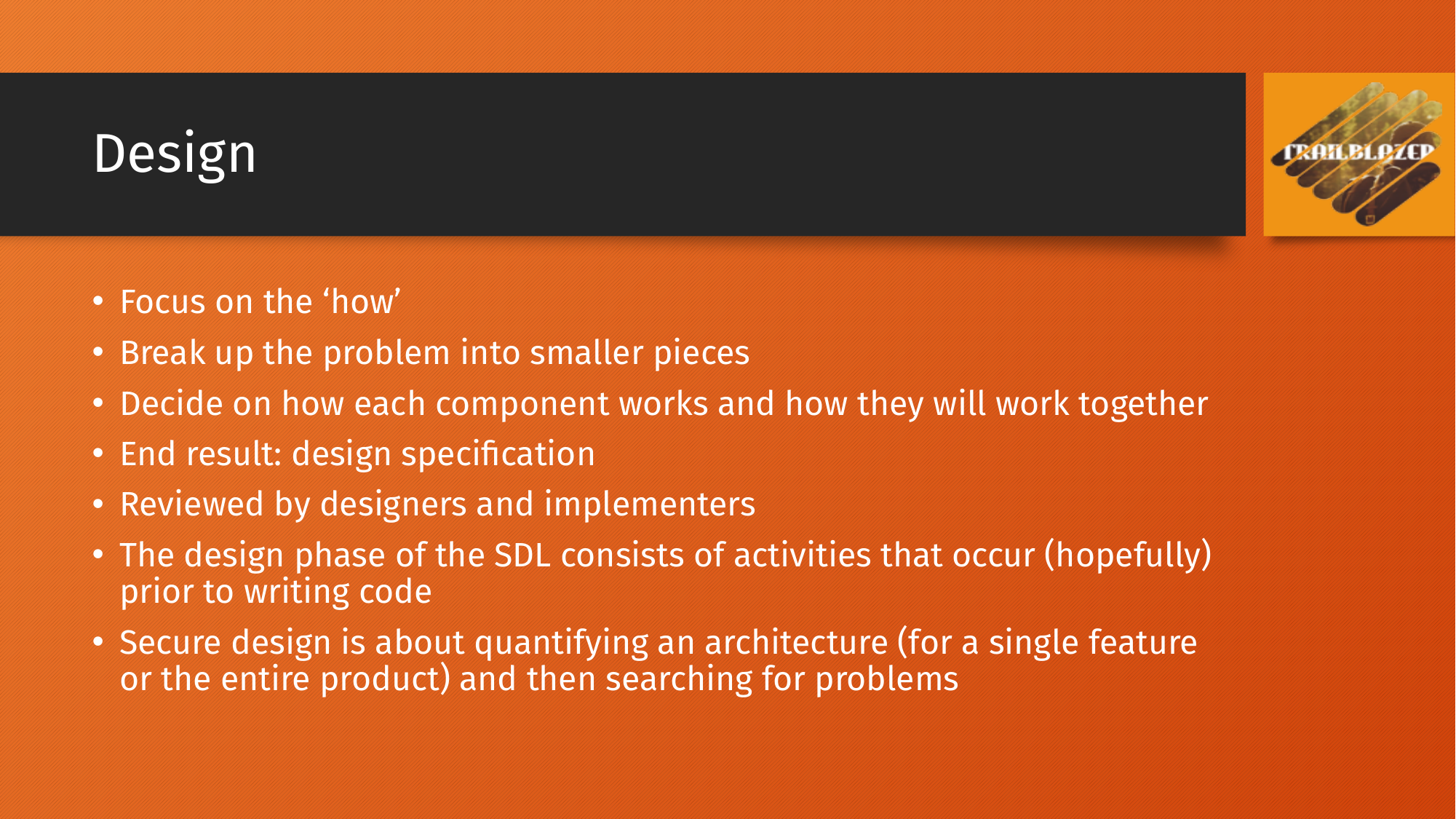

# Design
Focus on the ‘how’
Break up the problem into smaller pieces
Decide on how each component works and how they will work together
End result: design specification
Reviewed by designers and implementers
The design phase of the SDL consists of activities that occur (hopefully) prior to writing code
Secure design is about quantifying an architecture (for a single feature or the entire product) and then searching for problems